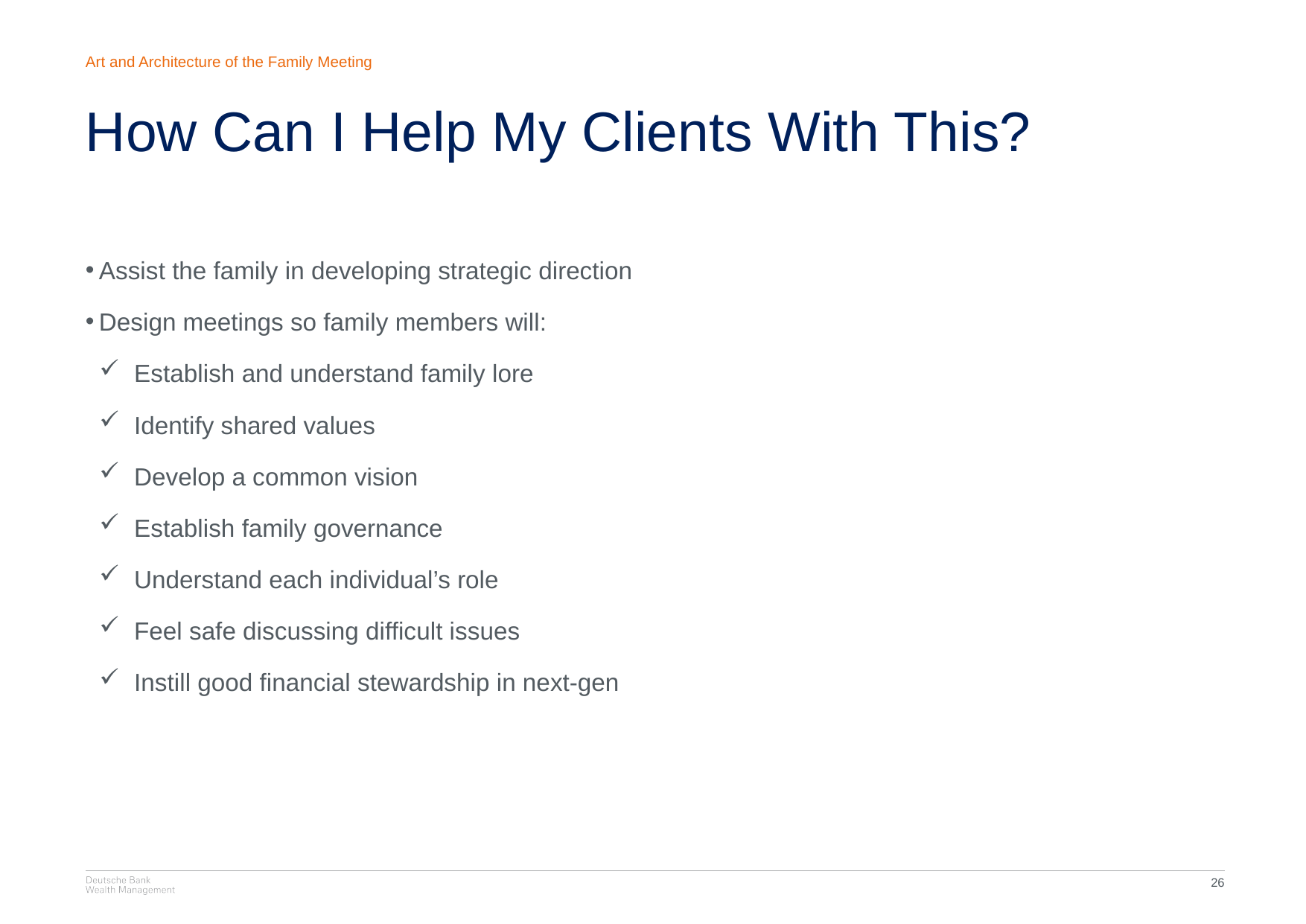

Art and Architecture of the Family Meeting

How Can I Help My Clients With This?
Assist the family in developing strategic direction
Design meetings so family members will:
Establish and understand family lore
Identify shared values
Develop a common vision
Establish family governance
Understand each individual’s role
Feel safe discussing difficult issues
Instill good financial stewardship in next-gen